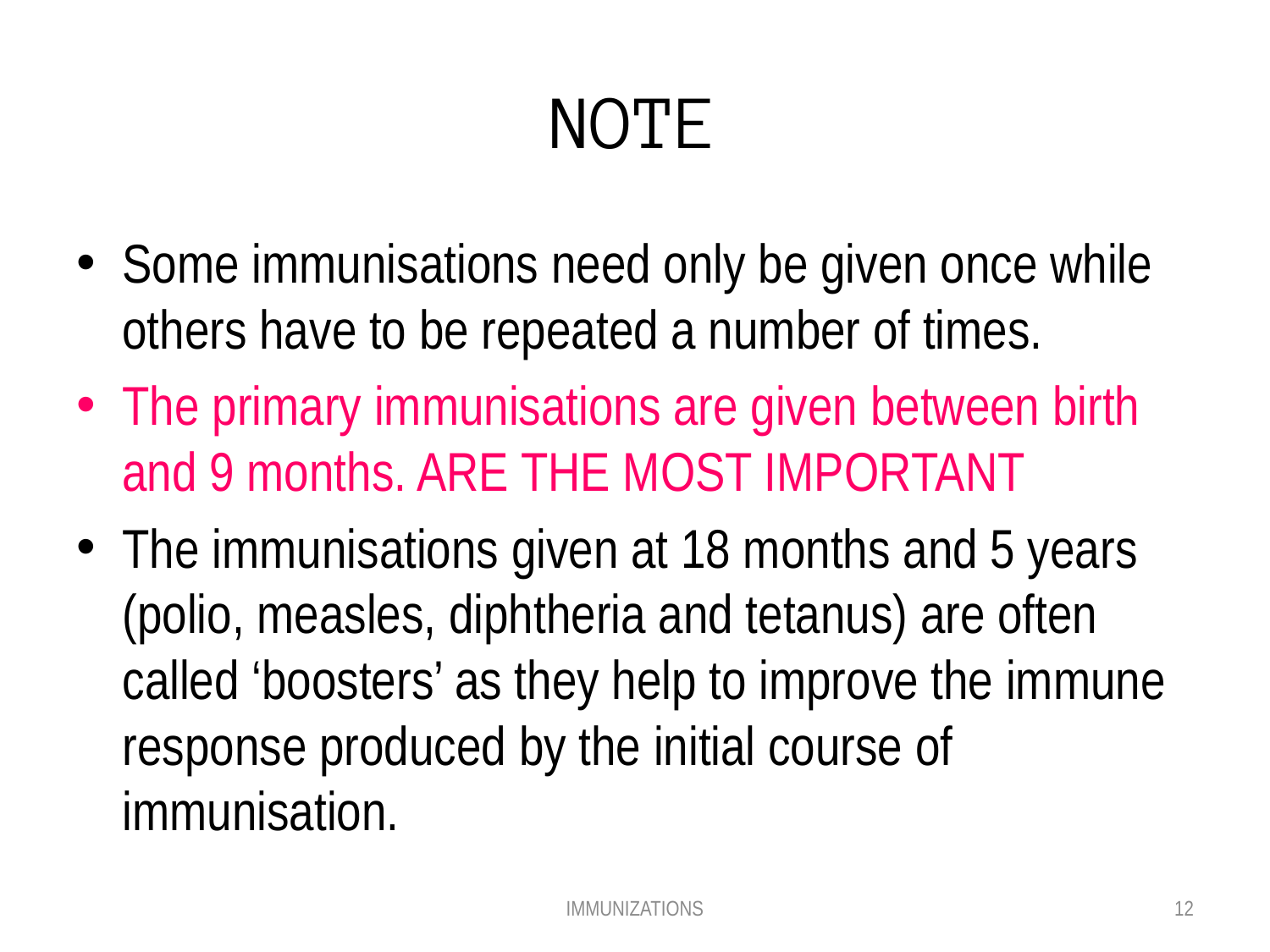

# NOTE
Some immunisations need only be given once while others have to be repeated a number of times.
The primary immunisations are given between birth and 9 months. ARE THE MOST IMPORTANT
The immunisations given at 18 months and 5 years (polio, measles, diphtheria and tetanus) are often called ‘boosters’ as they help to improve the immune response produced by the initial course of immunisation.
IMMUNIZATIONS
12